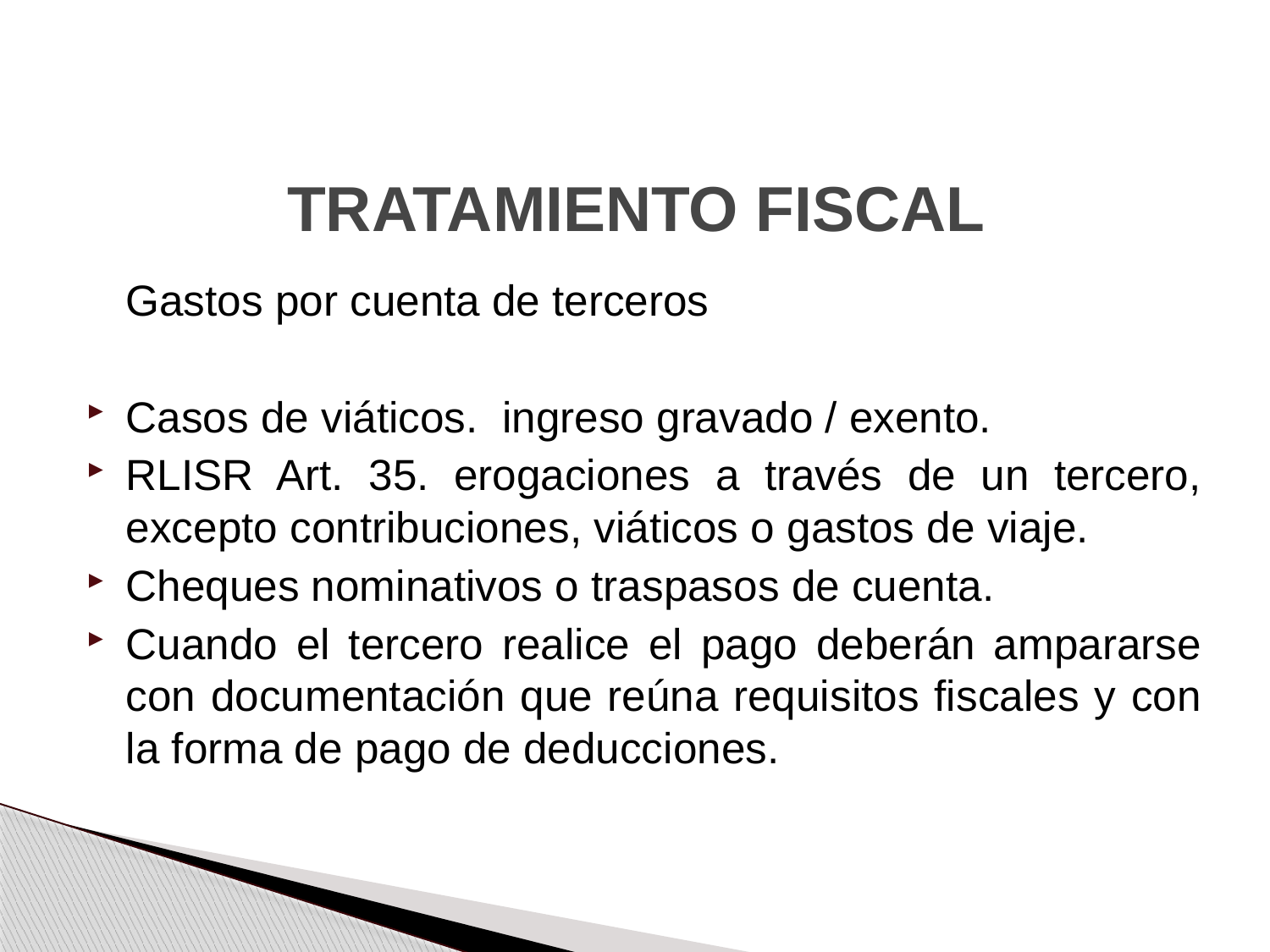

# TRATAMIENTO FISCAL
	Gastos por cuenta de terceros

Casos de viáticos.  ingreso gravado / exento.
RLISR Art. 35. erogaciones a través de un tercero, excepto contribuciones, viáticos o gastos de viaje.
Cheques nominativos o traspasos de cuenta.
Cuando el tercero realice el pago deberán ampararse con documentación que reúna requisitos fiscales y con la forma de pago de deducciones.